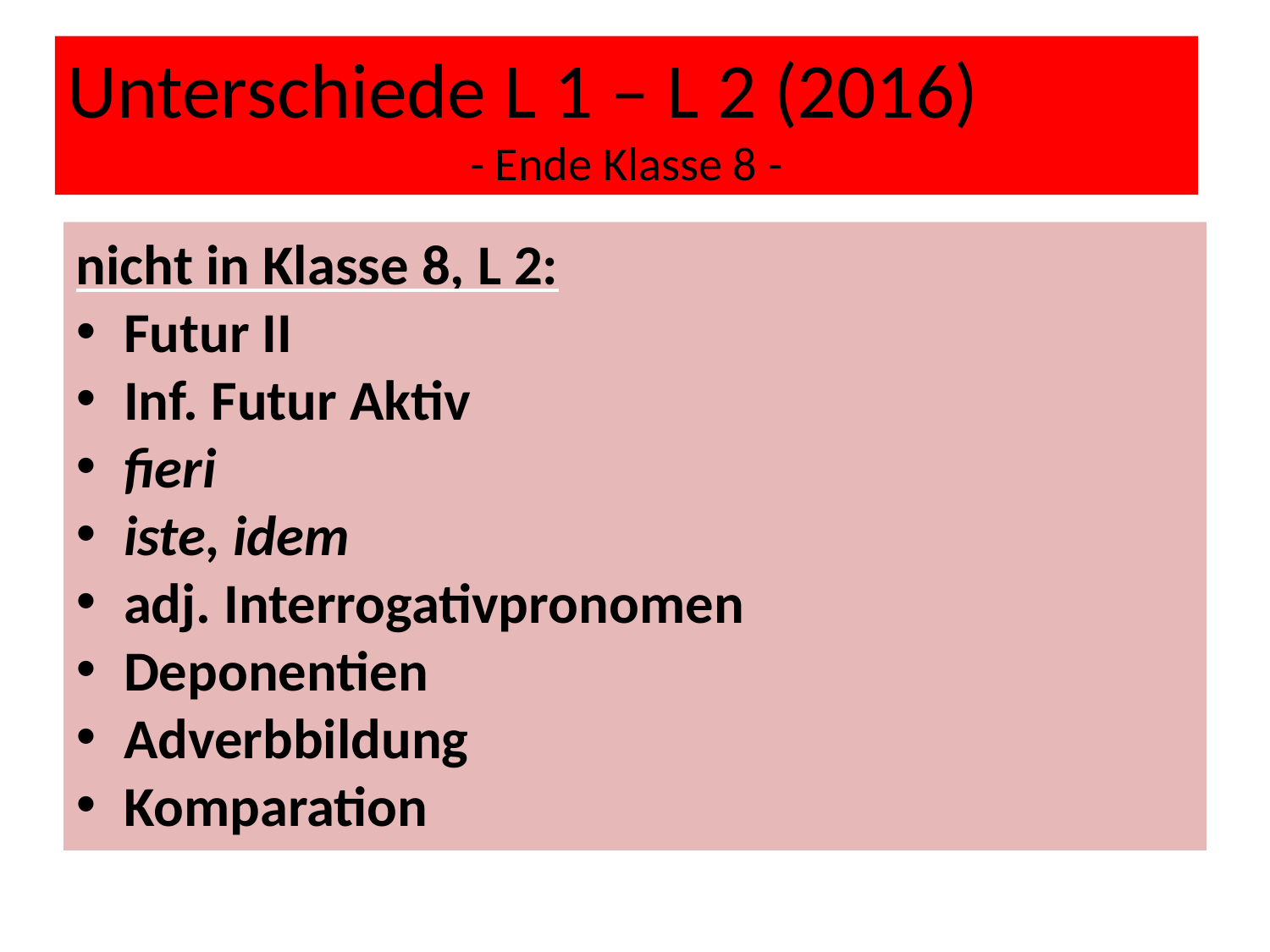

Unterschiede L 1 – L 2 (2016)
- Ende Klasse 8 -
nicht in Klasse 8, L 2:
Futur II
Inf. Futur Aktiv
fieri
iste, idem
adj. Interrogativpronomen
Deponentien
Adverbbildung
Komparation